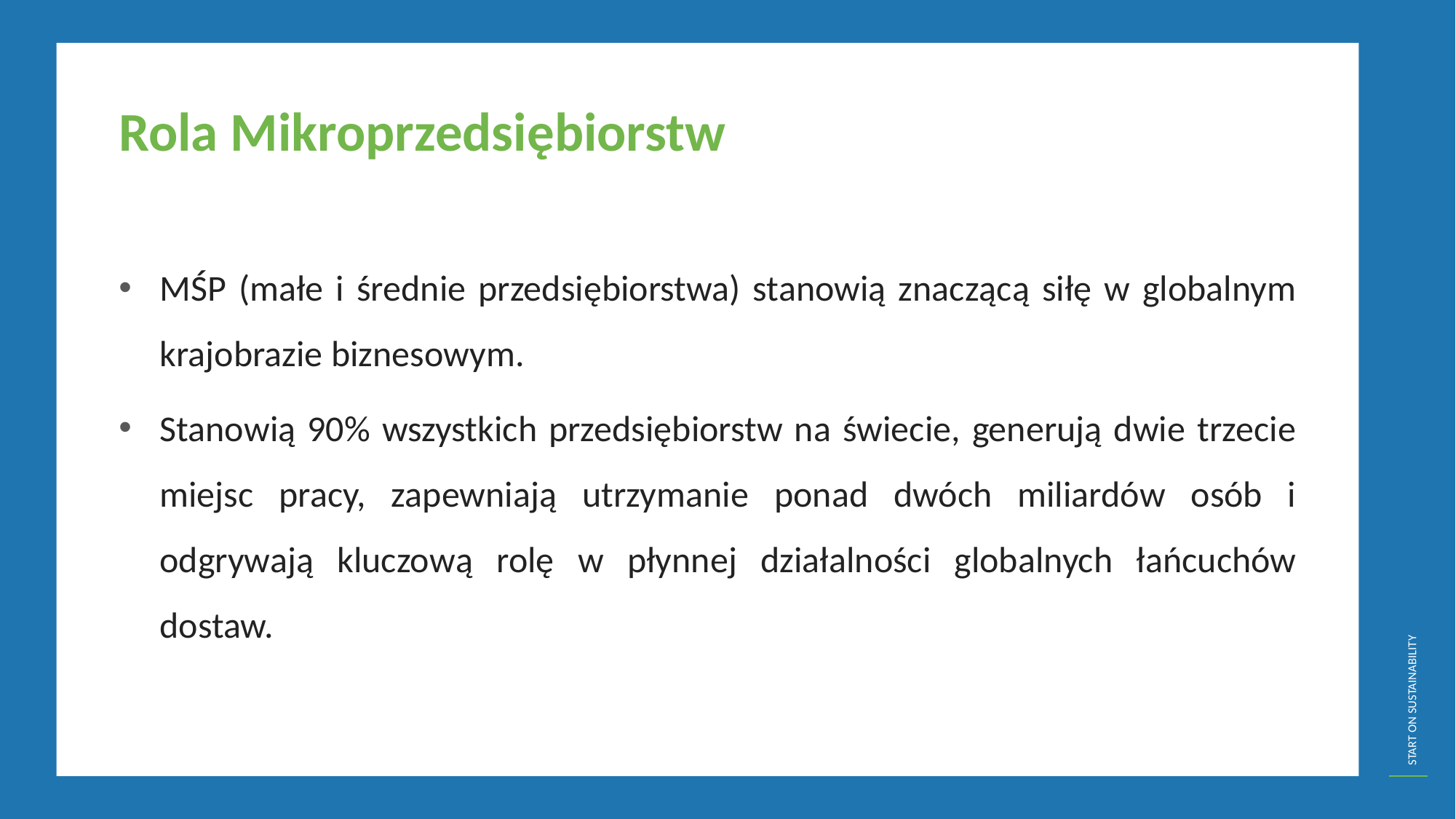

Rola Mikroprzedsiębiorstw
MŚP (małe i średnie przedsiębiorstwa) stanowią znaczącą siłę w globalnym krajobrazie biznesowym.
Stanowią 90% wszystkich przedsiębiorstw na świecie, generują dwie trzecie miejsc pracy, zapewniają utrzymanie ponad dwóch miliardów osób i odgrywają kluczową rolę w płynnej działalności globalnych łańcuchów dostaw.